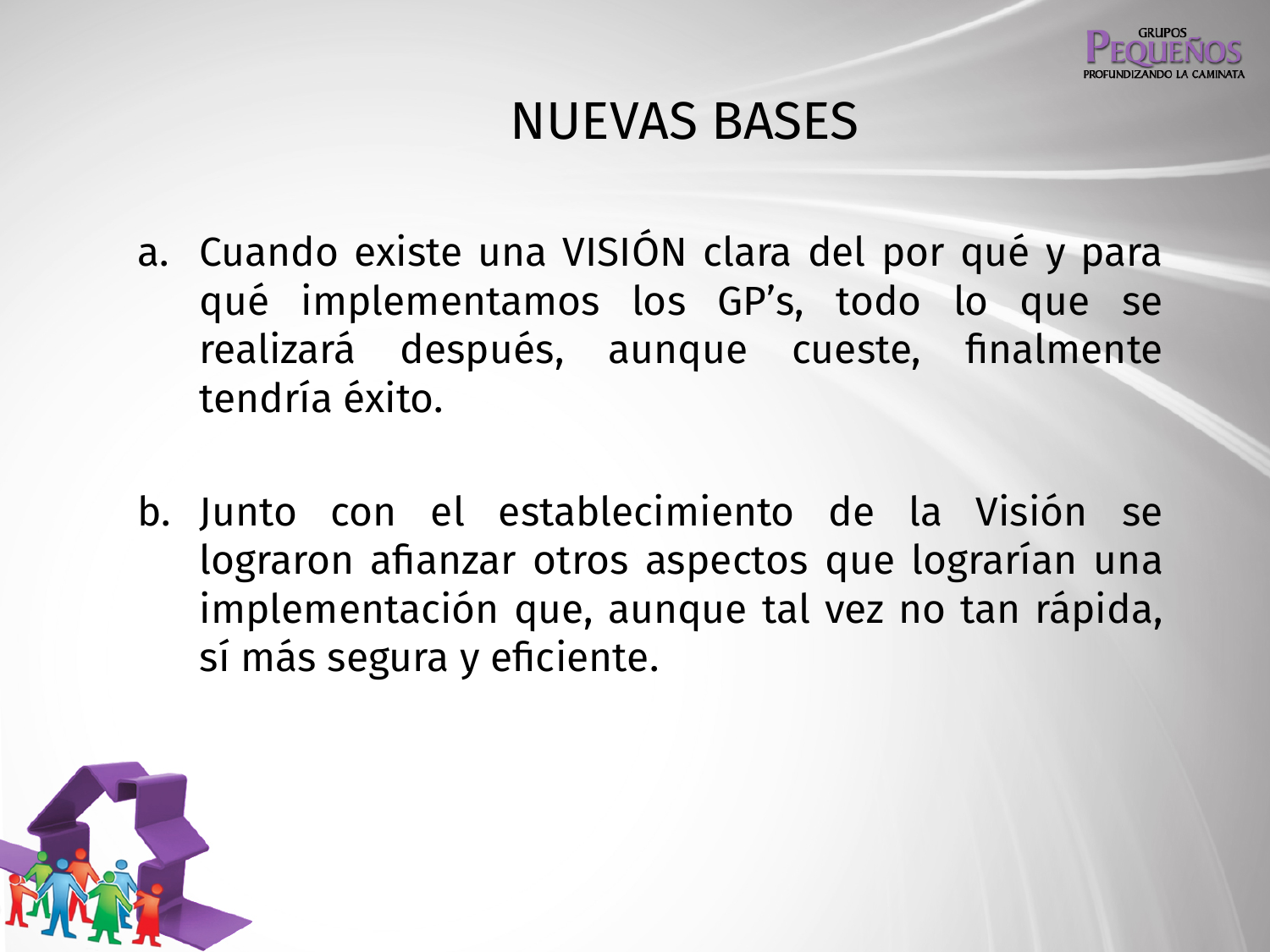

# NUEVAS BASES

Cuando existe una VISIÓN clara del por qué y para qué implementamos los GP’s, todo lo que se realizará después, aunque cueste, finalmente tendría éxito.

Junto con el establecimiento de la Visión se lograron afianzar otros aspectos que lograrían una implementación que, aunque tal vez no tan rápida, sí más segura y eficiente.